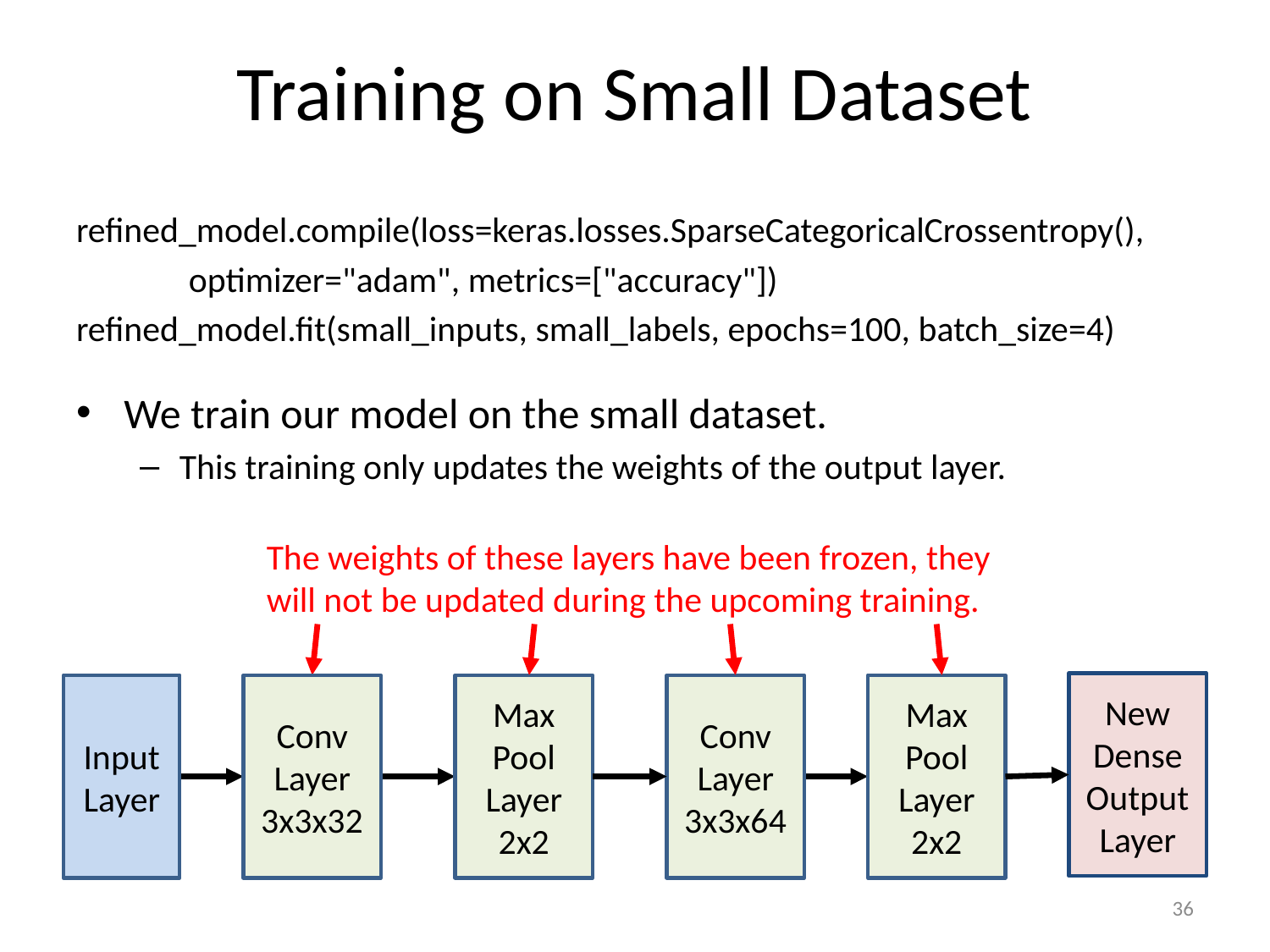

# Training on Small Dataset
refined_model.compile(loss=keras.losses.SparseCategoricalCrossentropy(),
              optimizer="adam", metrics=["accuracy"])
refined_model.fit(small_inputs, small_labels, epochs=100, batch_size=4)

We train our model on the small dataset.
This training only updates the weights of the output layer.
The weights of these layers have been frozen, they will not be updated during the upcoming training.
New DenseOutput
Layer
Input Layer
Conv
Layer
3x3x32
Max
Pool
Layer
2x2
Conv
Layer
3x3x64
Max
Pool
Layer
2x2
36